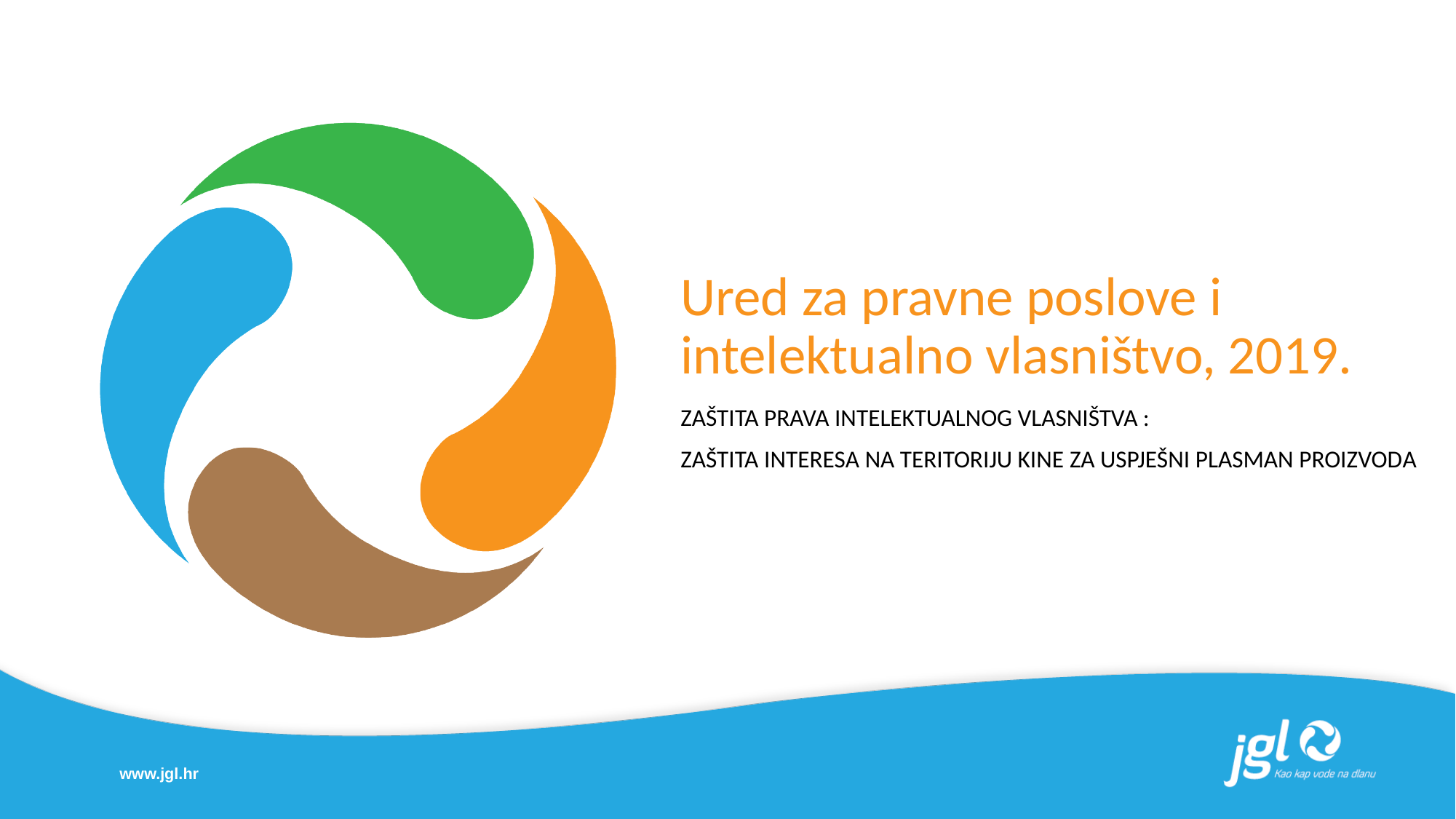

# Ured za pravne poslove i intelektualno vlasništvo, 2019.
ZAŠTITA PRAVA INTELEKTUALNOG VLASNIŠTVA :
ZAŠTITA INTERESA NA TERITORIJU KINE ZA USPJEŠNI PLASMAN PROIZVODA
www.jgl.hr